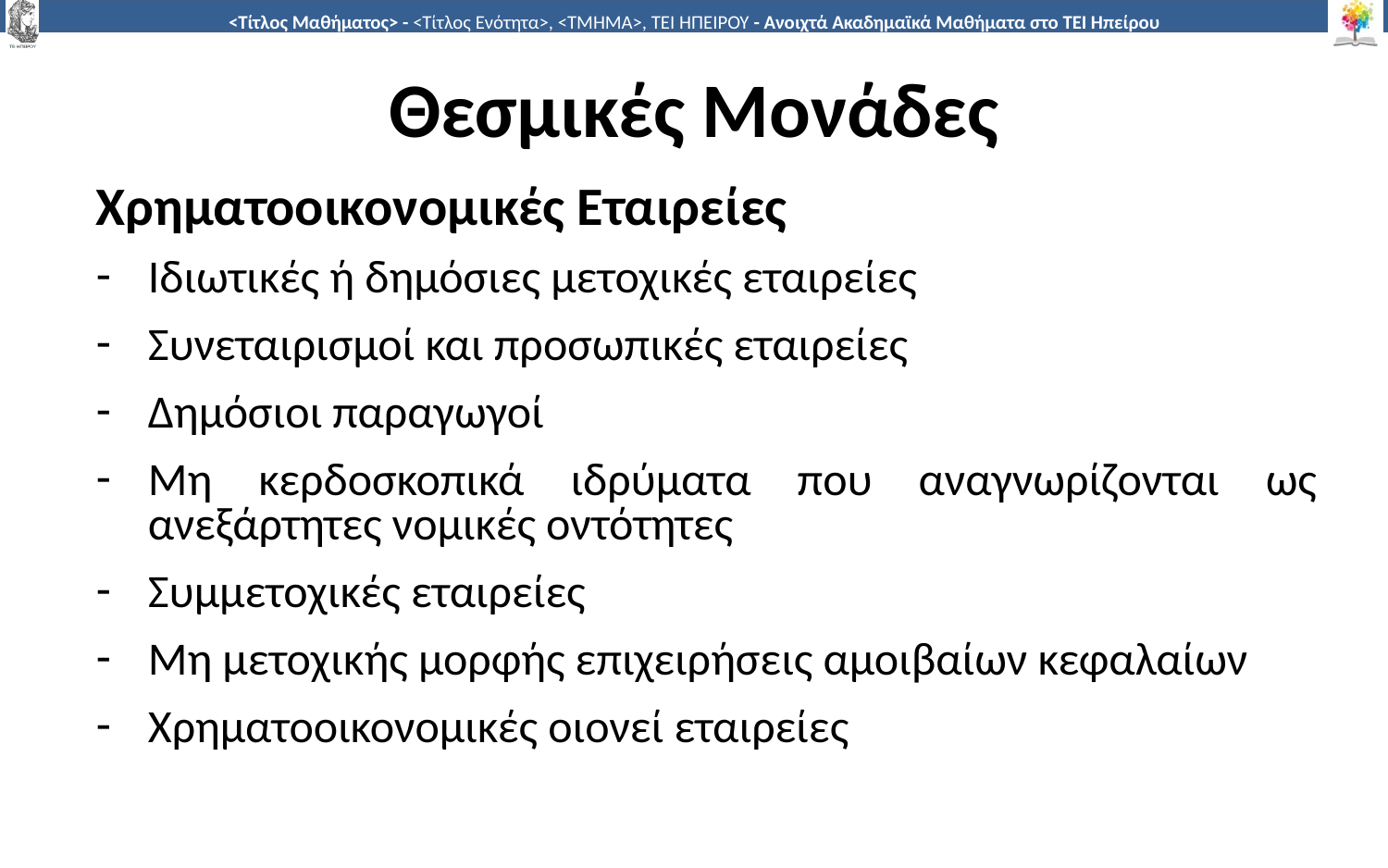

# Θεσμικές Μονάδες
Χρηματοοικονομικές Εταιρείες
Ιδιωτικές ή δημόσιες μετοχικές εταιρείες
Συνεταιρισμοί και προσωπικές εταιρείες
Δημόσιοι παραγωγοί
Μη κερδοσκοπικά ιδρύματα που αναγνωρίζονται ως ανεξάρτητες νομικές οντότητες
Συμμετοχικές εταιρείες
Μη μετοχικής μορφής επιχειρήσεις αμοιβαίων κεφαλαίων
Χρηματοοικονομικές οιονεί εταιρείες